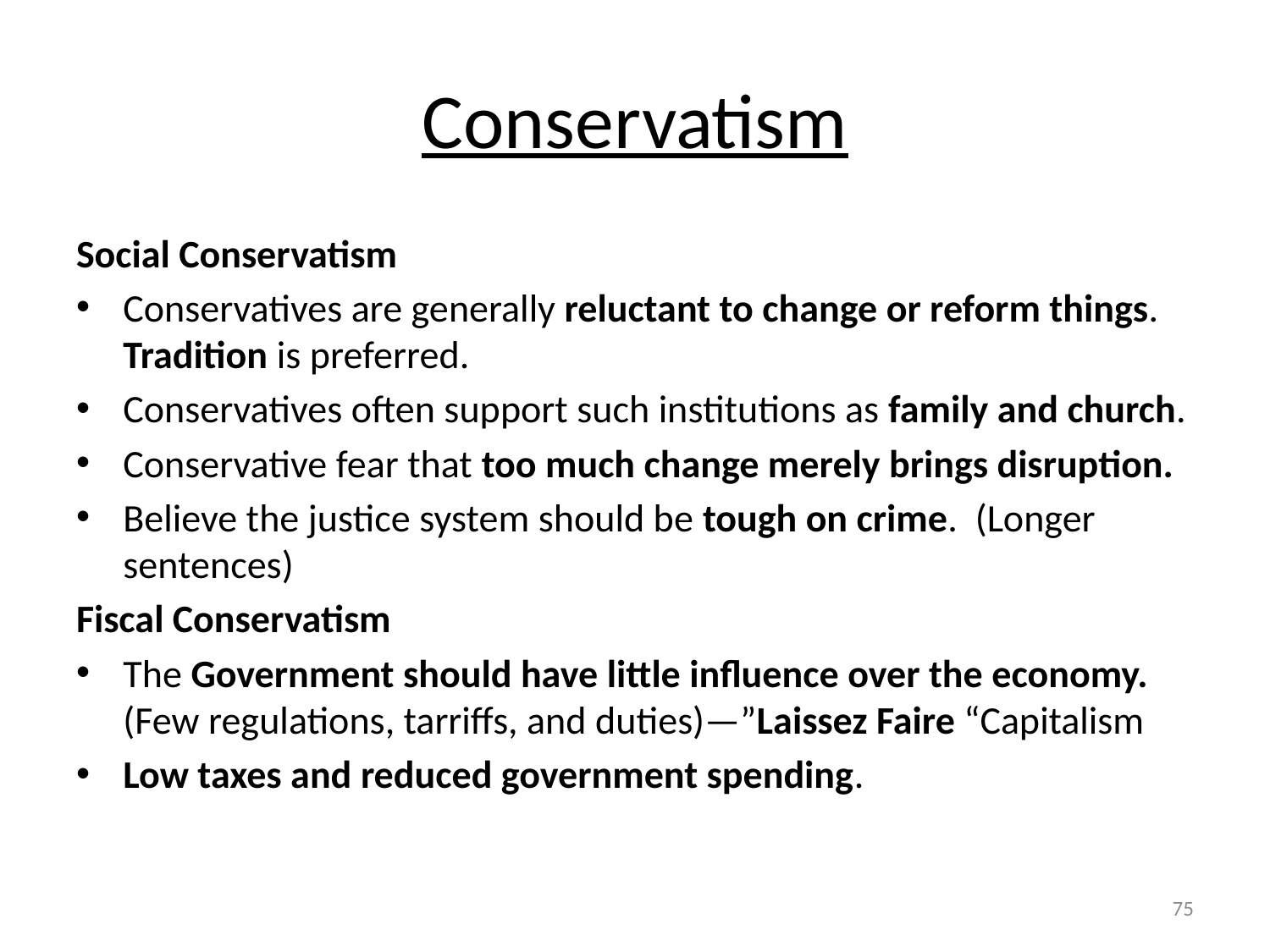

# Conservatism
Social Conservatism
Conservatives are generally reluctant to change or reform things. Tradition is preferred.
Conservatives often support such institutions as family and church.
Conservative fear that too much change merely brings disruption.
Believe the justice system should be tough on crime.  (Longer sentences)
Fiscal Conservatism
The Government should have little influence over the economy.  (Few regulations, tarriffs, and duties)—”Laissez Faire “Capitalism
Low taxes and reduced government spending.

75